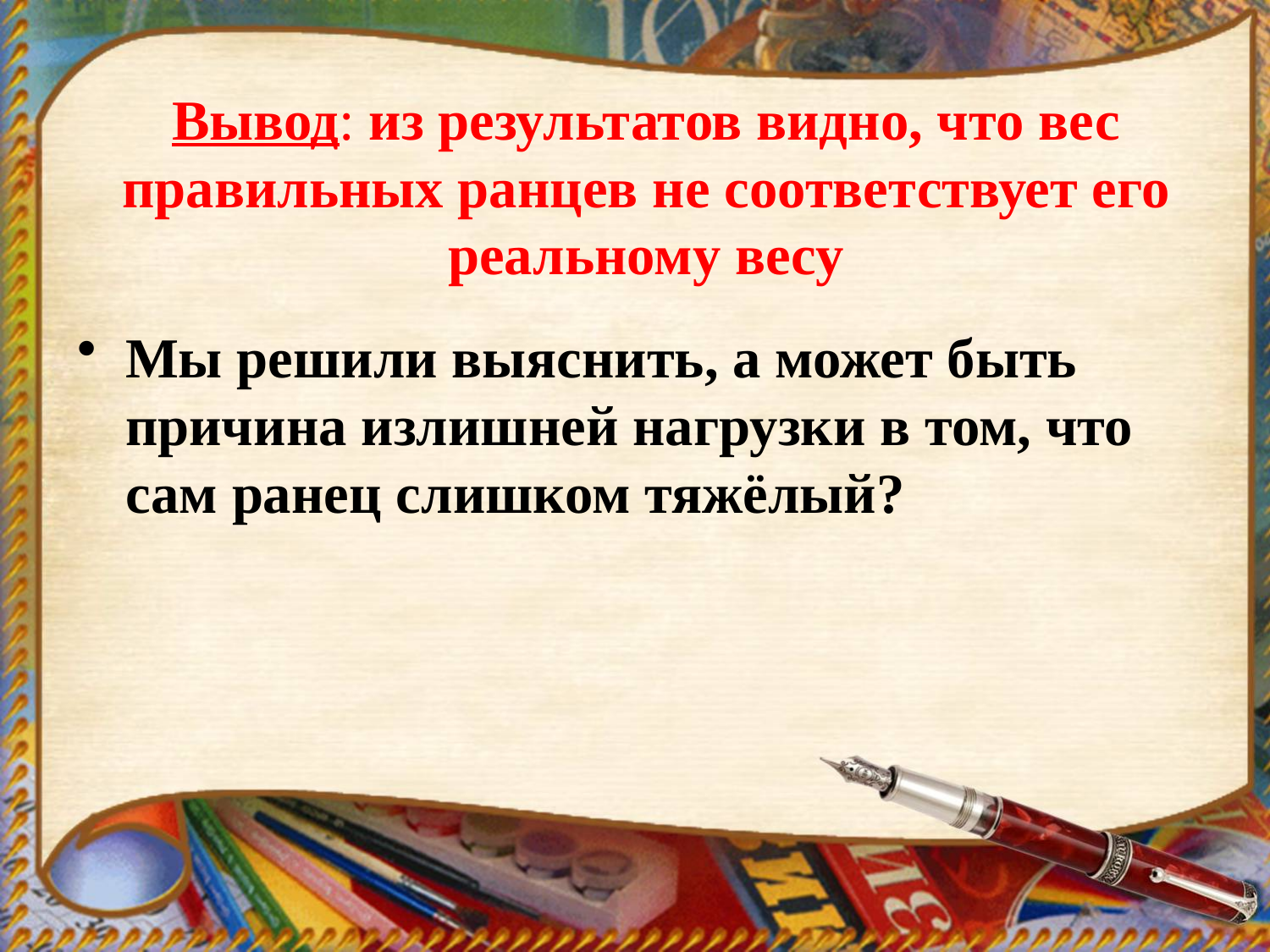

# Вывод: из результатов видно, что вес правильных ранцев не соответствует его реальному весу

Мы решили выяснить, а может быть причина излишней нагрузки в том, что сам ранец слишком тяжёлый?